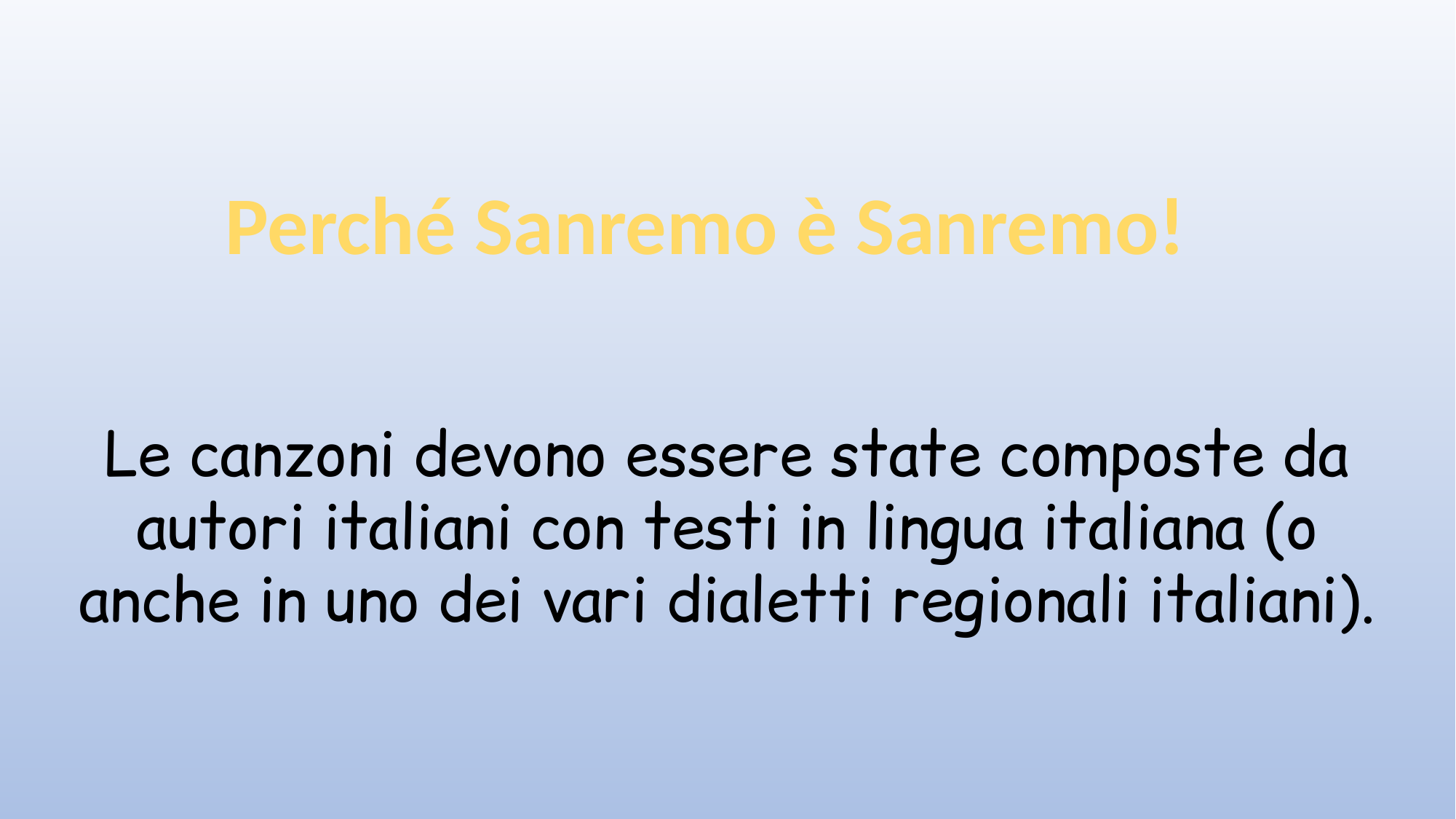

Perché Sanremo è Sanremo!
Le canzoni devono essere state composte da autori italiani con testi in lingua italiana (o anche in uno dei vari dialetti regionali italiani).